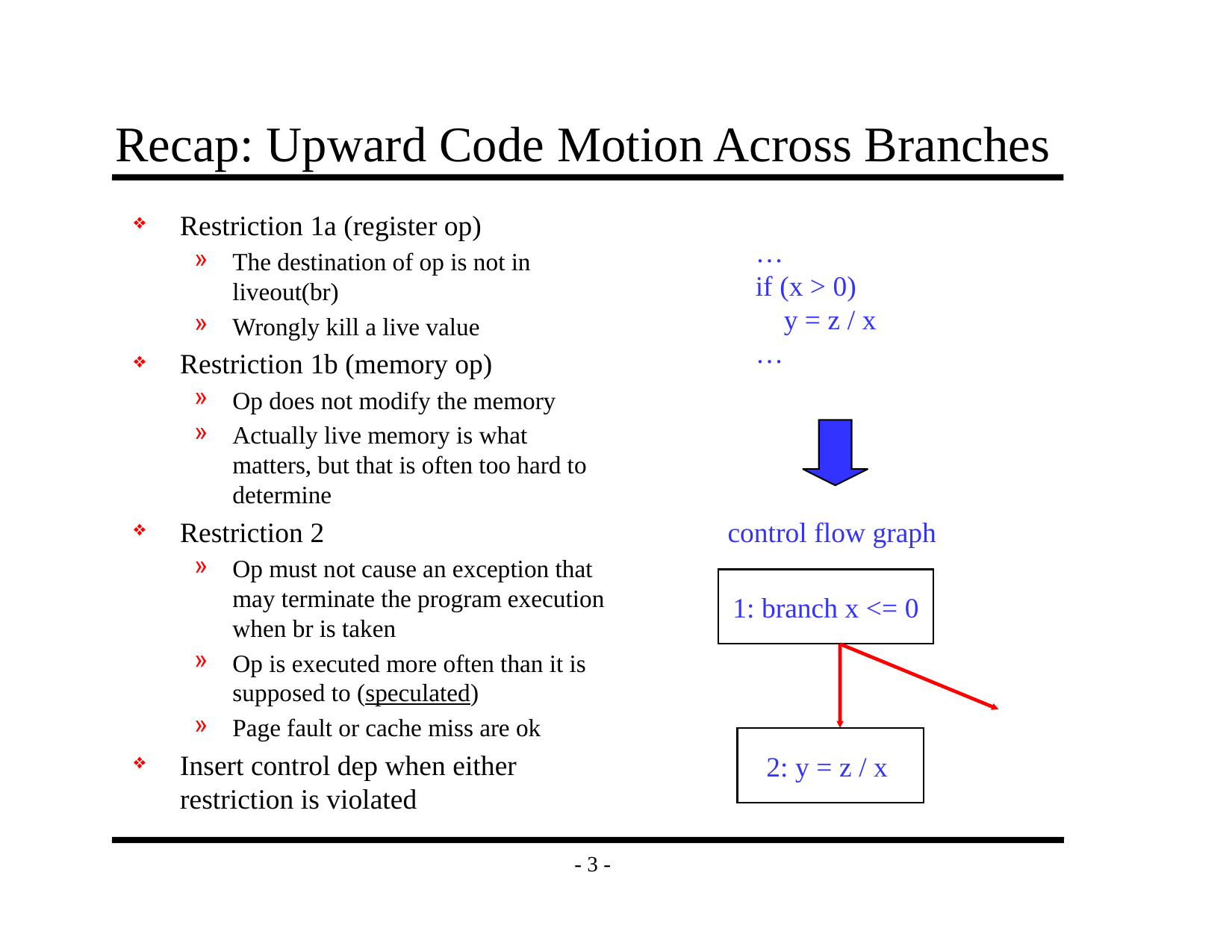

# Recap: Upward Code Motion Across Branches
Restriction 1a (register op)
The destination of op is not in liveout(br)
Wrongly kill a live value
Restriction 1b (memory op)
Op does not modify the memory
Actually live memory is what matters, but that is often too hard to determine
Restriction 2
Op must not cause an exception that may terminate the program execution when br is taken
Op is executed more often than it is supposed to (speculated)
Page fault or cache miss are ok
Insert control dep when either restriction is violated

…
if (x > 0)
    y = z / x
…

control flow graph
1: branch x <= 0

2: y = z / x